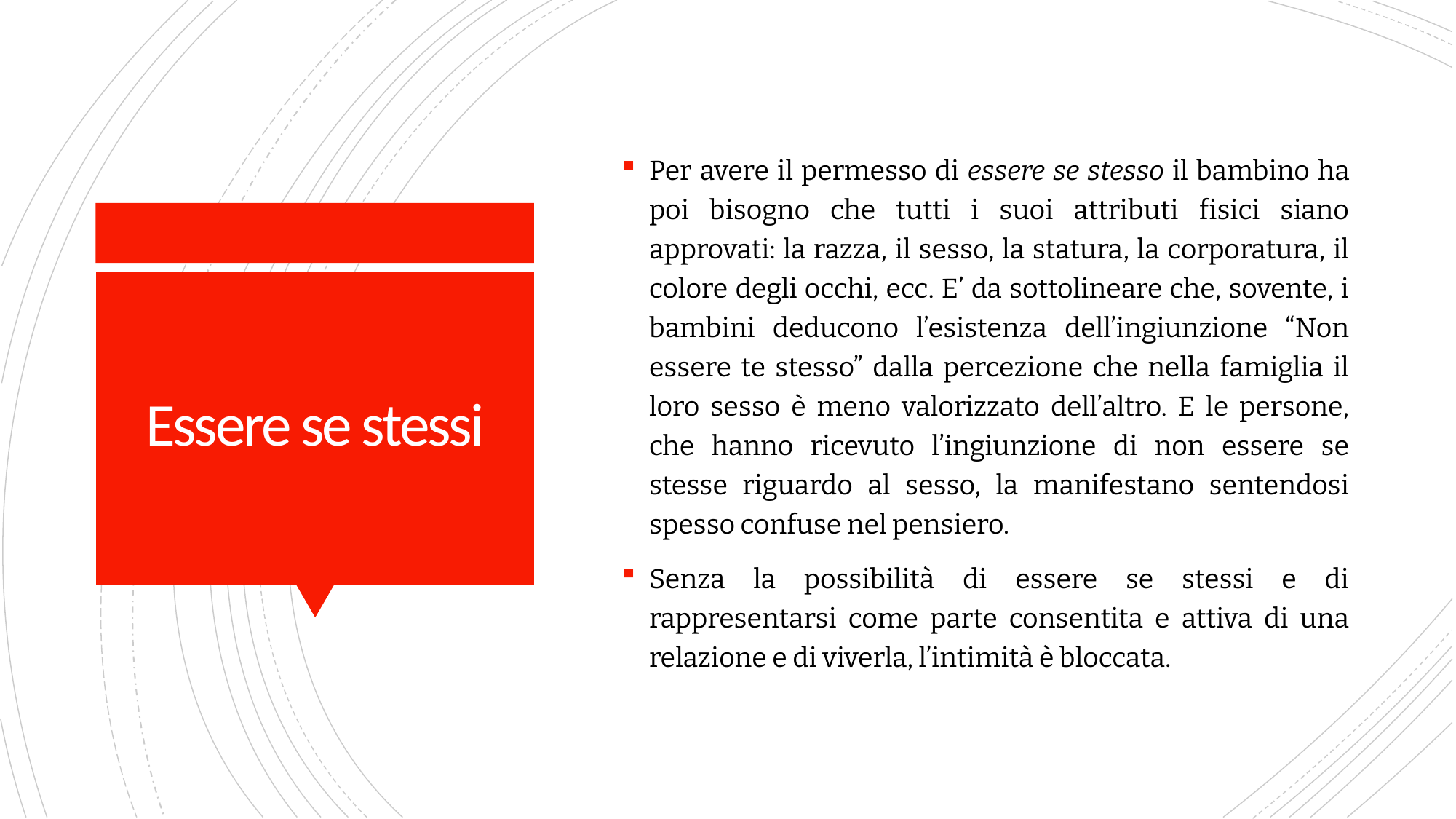

Per avere il permesso di essere se stesso il bambino ha poi bisogno che tutti i suoi attributi fisici siano approvati: la razza, il sesso, la statura, la corporatura, il colore degli occhi, ecc. E’ da sottolineare che, sovente, i bambini deducono l’esistenza dell’ingiunzione “Non essere te stesso” dalla percezione che nella famiglia il loro sesso è meno valorizzato dell’altro. E le persone, che hanno ricevuto l’ingiunzione di non essere se stesse riguardo al sesso, la manifestano sentendosi spesso confuse nel pensiero.
Senza la possibilità di essere se stessi e di rappresentarsi come parte consentita e attiva di una relazione e di viverla, l’intimità è bloccata.
# Essere se stessi